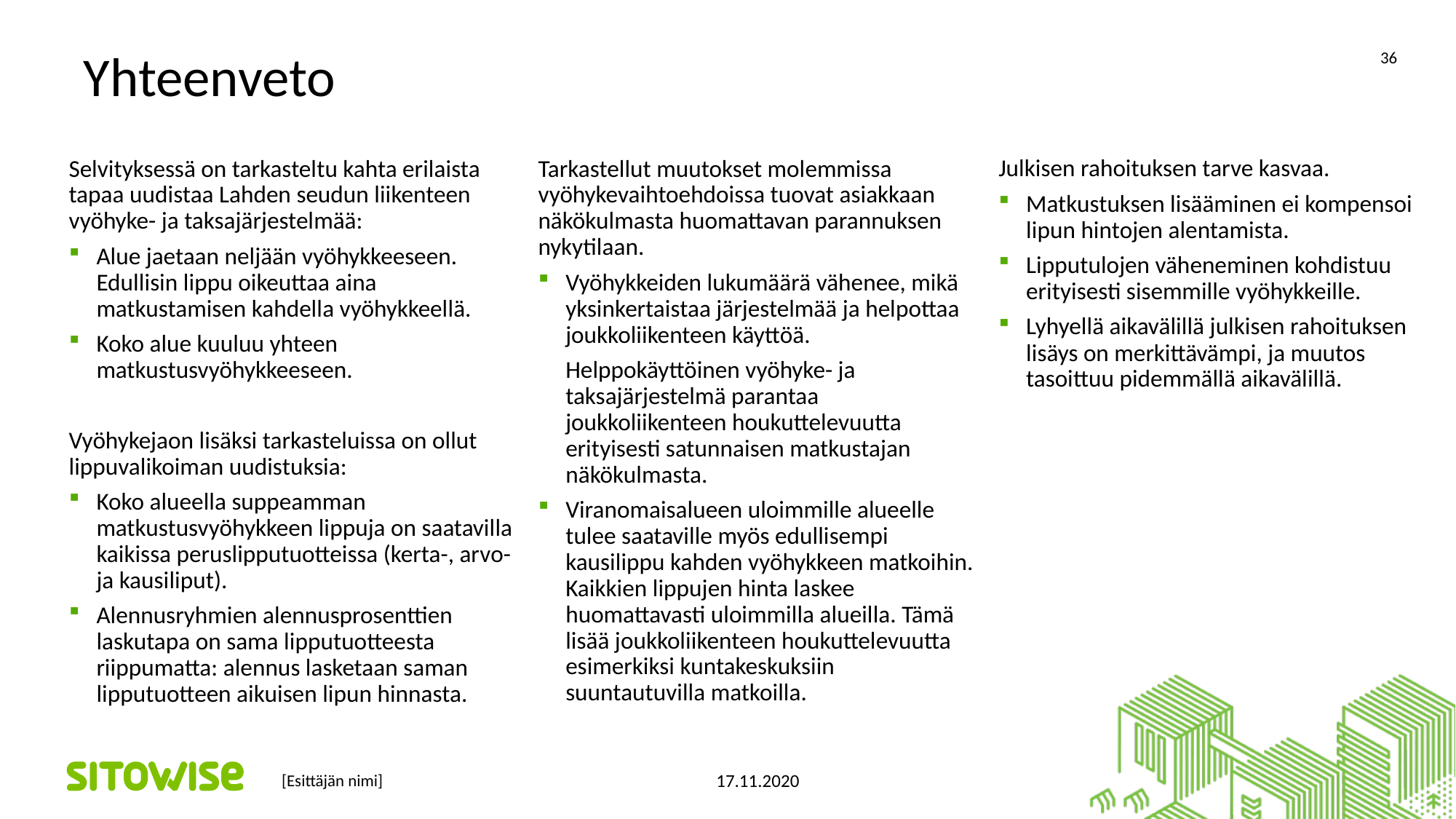

# Yhteenveto
36
Selvityksessä on tarkasteltu kahta erilaista tapaa uudistaa Lahden seudun liikenteen vyöhyke- ja taksajärjestelmää:
Alue jaetaan neljään vyöhykkeeseen. Edullisin lippu oikeuttaa aina matkustamisen kahdella vyöhykkeellä.
Koko alue kuuluu yhteen matkustusvyöhykkeeseen.

Vyöhykejaon lisäksi tarkasteluissa on ollut lippuvalikoiman uudistuksia:
Koko alueella suppeamman matkustusvyöhykkeen lippuja on saatavilla kaikissa peruslipputuotteissa (kerta-, arvo- ja kausiliput).
Alennusryhmien alennusprosenttien laskutapa on sama lipputuotteesta riippumatta: alennus lasketaan saman lipputuotteen aikuisen lipun hinnasta.

Tarkastellut muutokset molemmissa vyöhykevaihtoehdoissa tuovat asiakkaan näkökulmasta huomattavan parannuksen nykytilaan.
Vyöhykkeiden lukumäärä vähenee, mikä yksinkertaistaa järjestelmää ja helpottaa joukkoliikenteen käyttöä.
Helppokäyttöinen vyöhyke- ja taksajärjestelmä parantaa joukkoliikenteen houkuttelevuutta erityisesti satunnaisen matkustajan näkökulmasta.
Viranomaisalueen uloimmille alueelle tulee saataville myös edullisempi kausilippu kahden vyöhykkeen matkoihin. Kaikkien lippujen hinta laskee huomattavasti uloimmilla alueilla. Tämä lisää joukkoliikenteen houkuttelevuutta esimerkiksi kuntakeskuksiin suuntautuvilla matkoilla.
Julkisen rahoituksen tarve kasvaa.
Matkustuksen lisääminen ei kompensoi lipun hintojen alentamista.
Lipputulojen väheneminen kohdistuu erityisesti sisemmille vyöhykkeille.
Lyhyellä aikavälillä julkisen rahoituksen lisäys on merkittävämpi, ja muutos tasoittuu pidemmällä aikavälillä.
[Esittäjän nimi]
17.11.2020